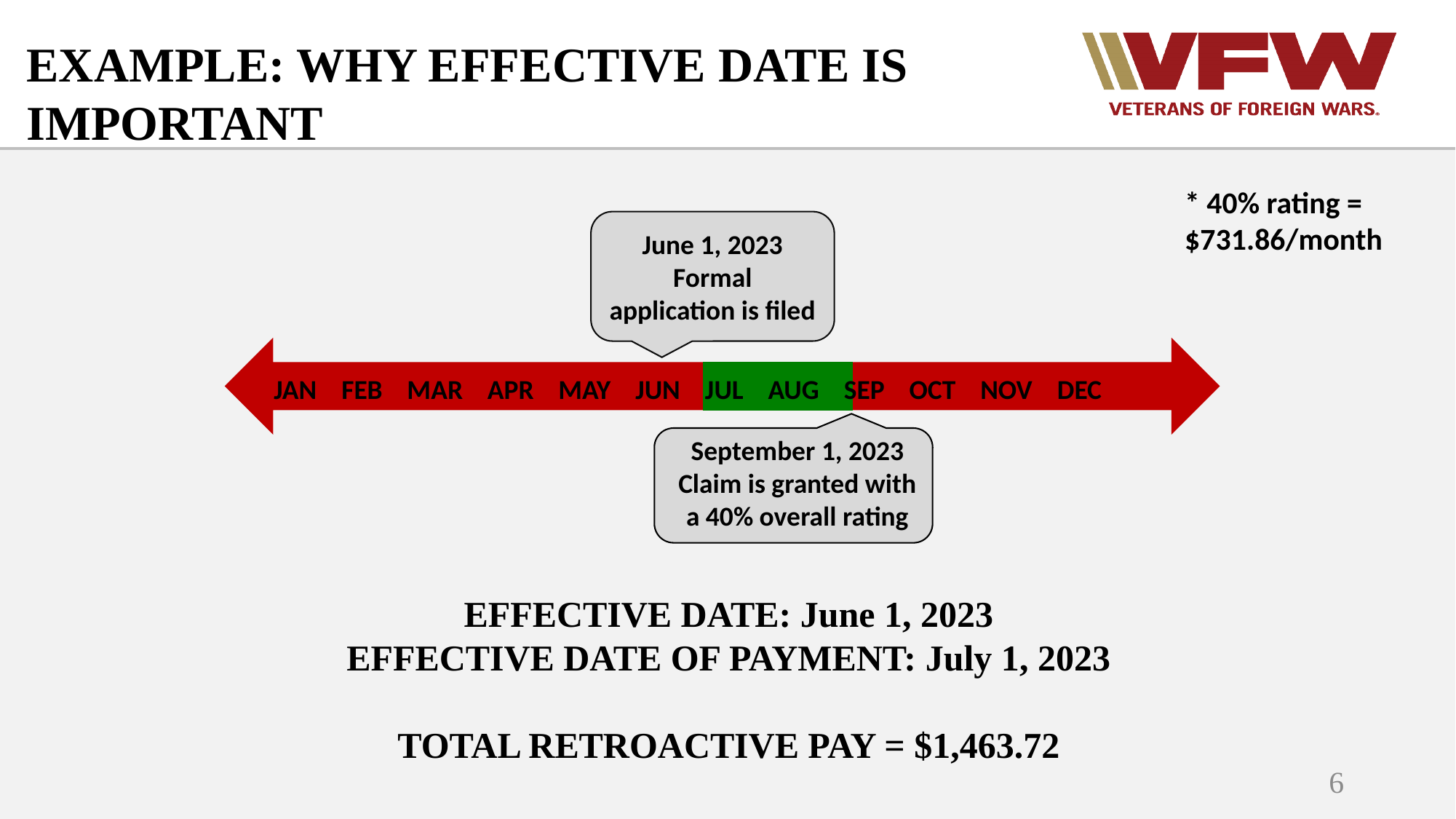

EXAMPLE: WHY EFFECTIVE DATE IS IMPORTANT
* 40% rating = $731.86/month
June 1, 2023
Formal application is filed

JAN    FEB    MAR    APR    MAY    JUN    JUL    AUG    SEP    OCT    NOV    DEC

September 1, 2023
Claim is granted with a 40% overall rating
EFFECTIVE DATE: June 1, 2023
EFFECTIVE DATE OF PAYMENT: July 1, 2023

TOTAL RETROACTIVE PAY = $1,463.72
6